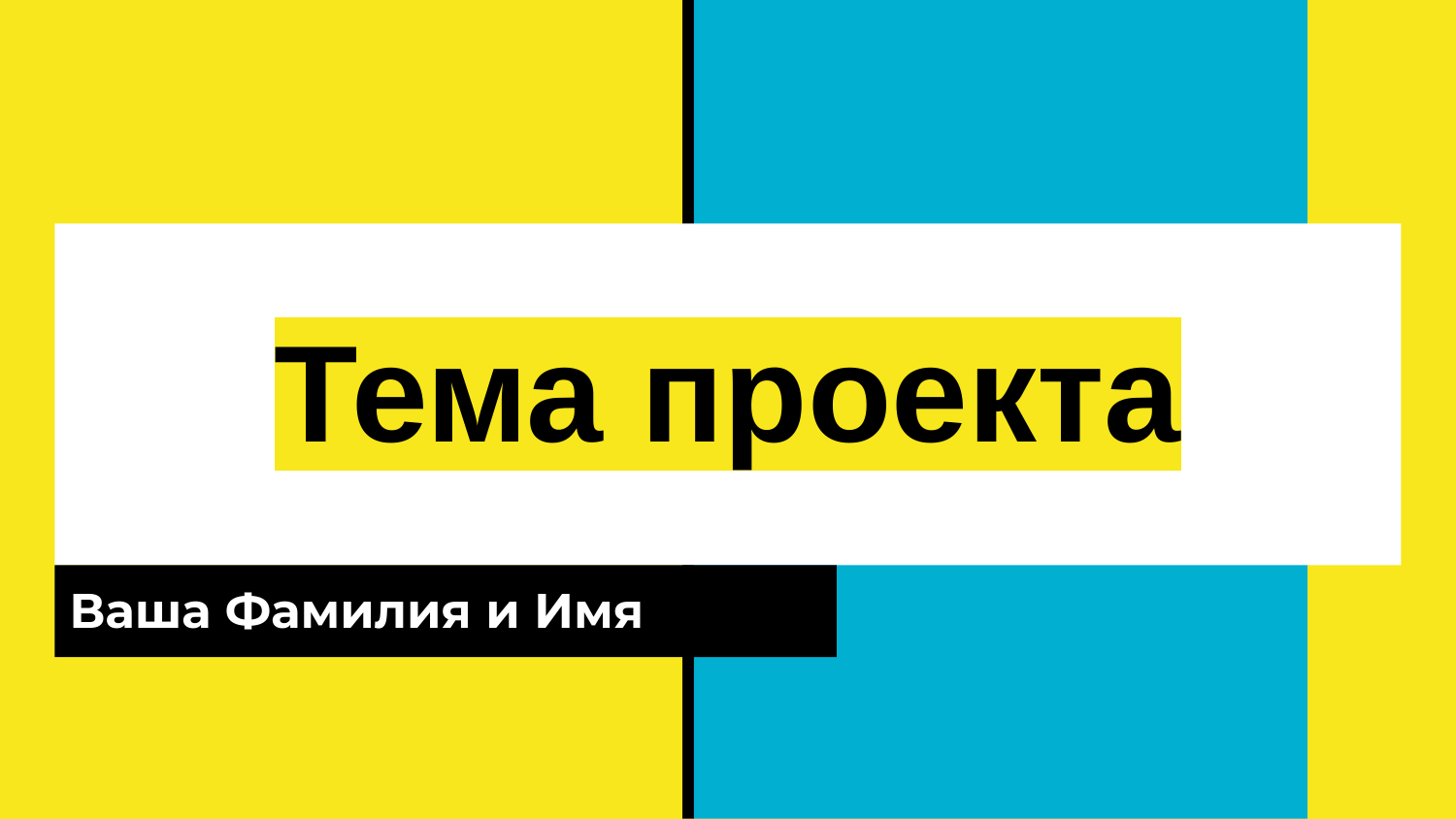

# Тема проекта
Ваша Фамилия и Имя